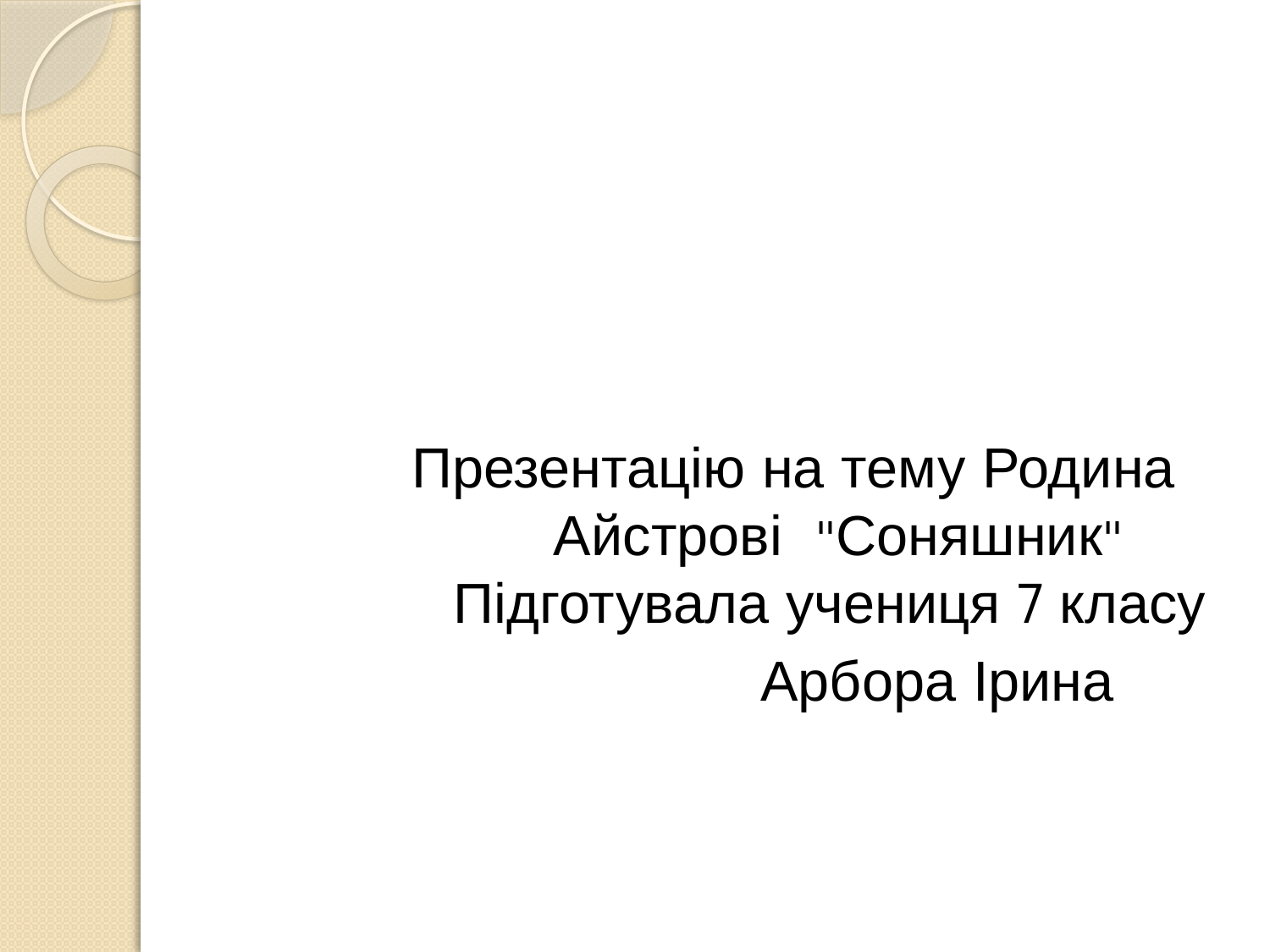

#

           Презентацію на тему Родина                     Айстрові  "Соняшник"                 Підготувала учениця 7 класу
                         Арбора Ірина